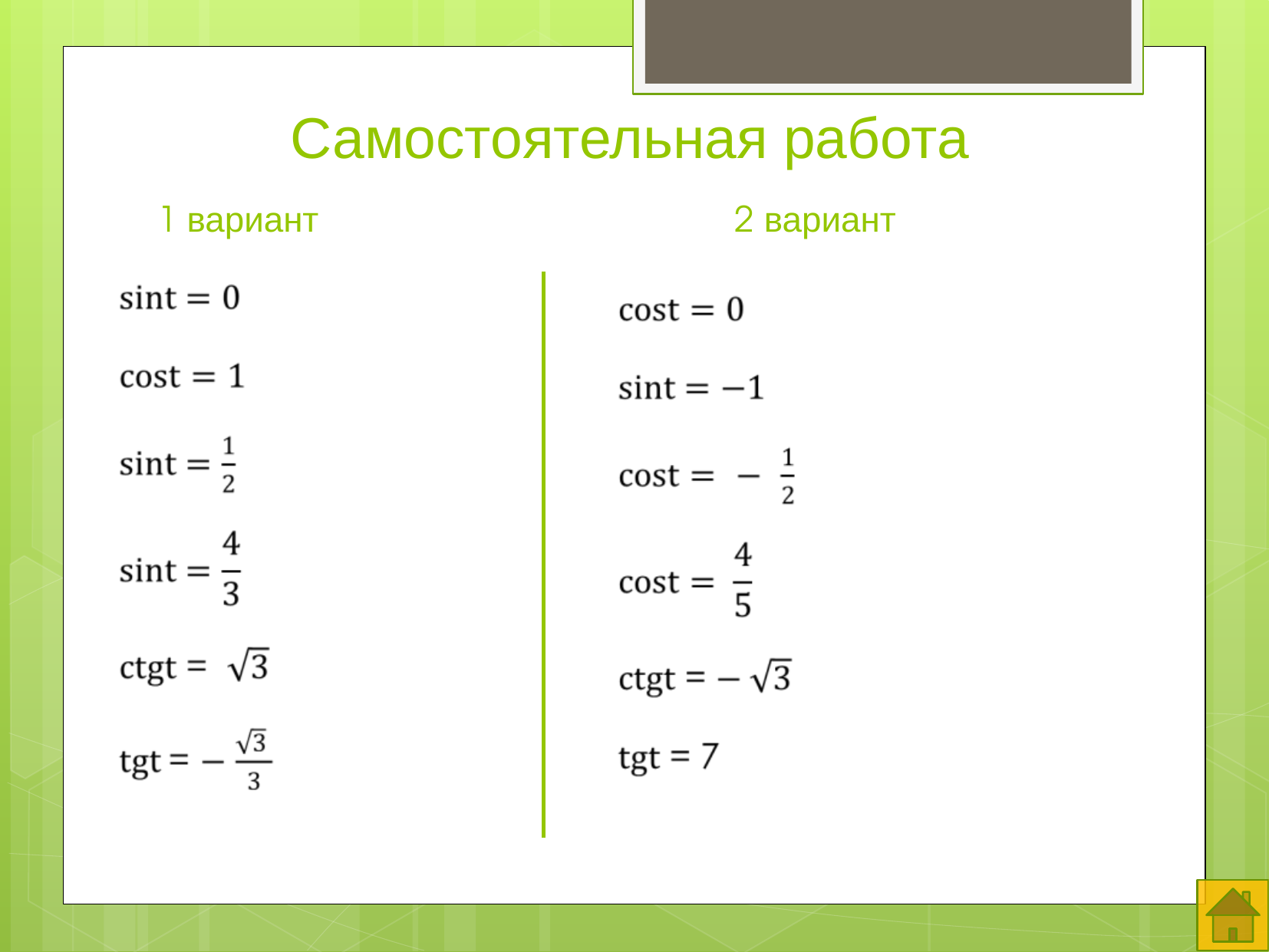

# Самостоятельная работа
1 вариант
2 вариант